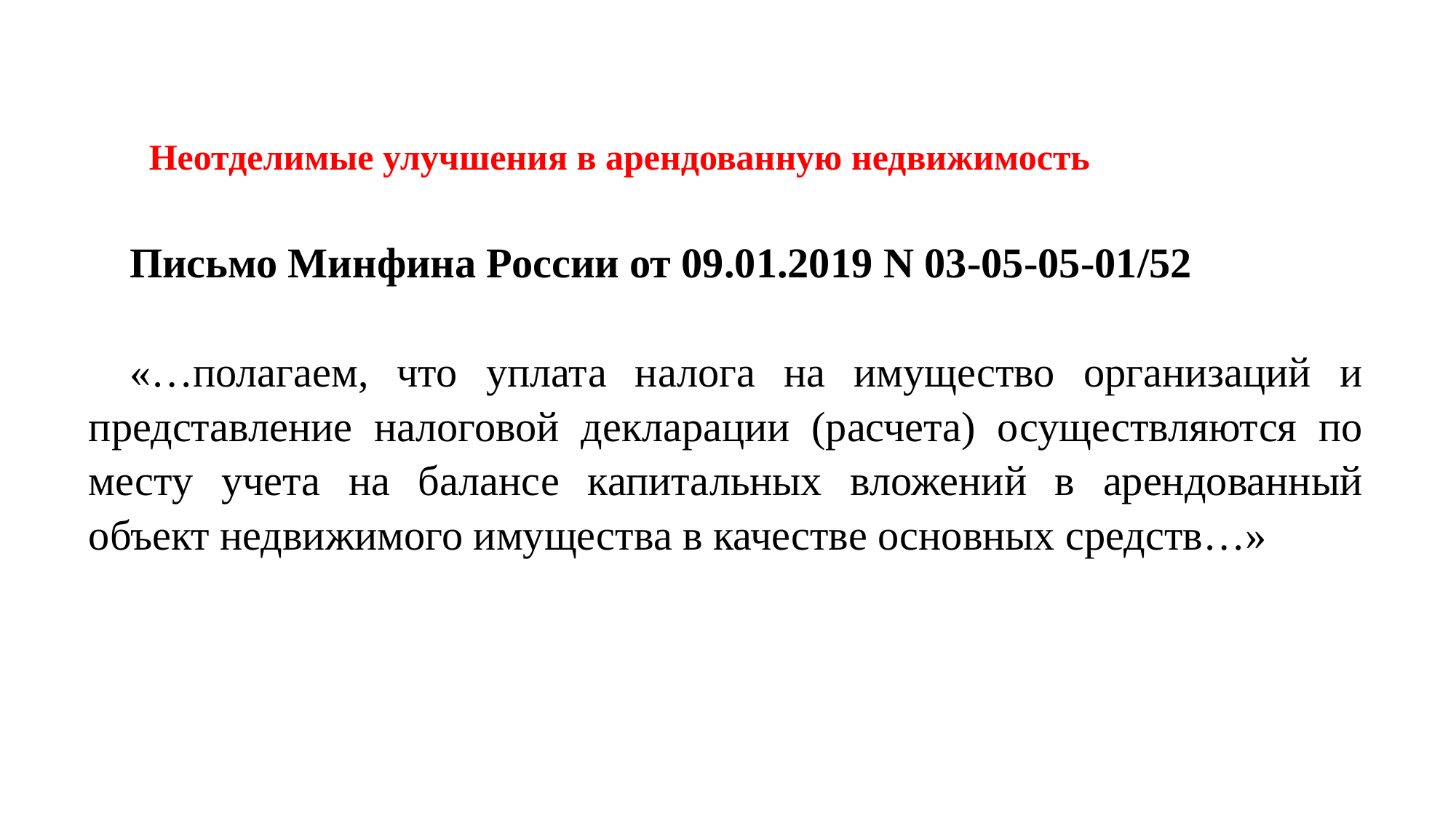

#

Неотделимые улучшения в арендованную недвижимость

Письмо Минфина России от 09.01.2019 N 03-05-05-01/52

«…полагаем, что уплата налога на имущество организаций и представление налоговой декларации (расчета) осуществляются по месту учета на балансе капитальных вложений в арендованный объект недвижимого имущества в качестве основных средств…»